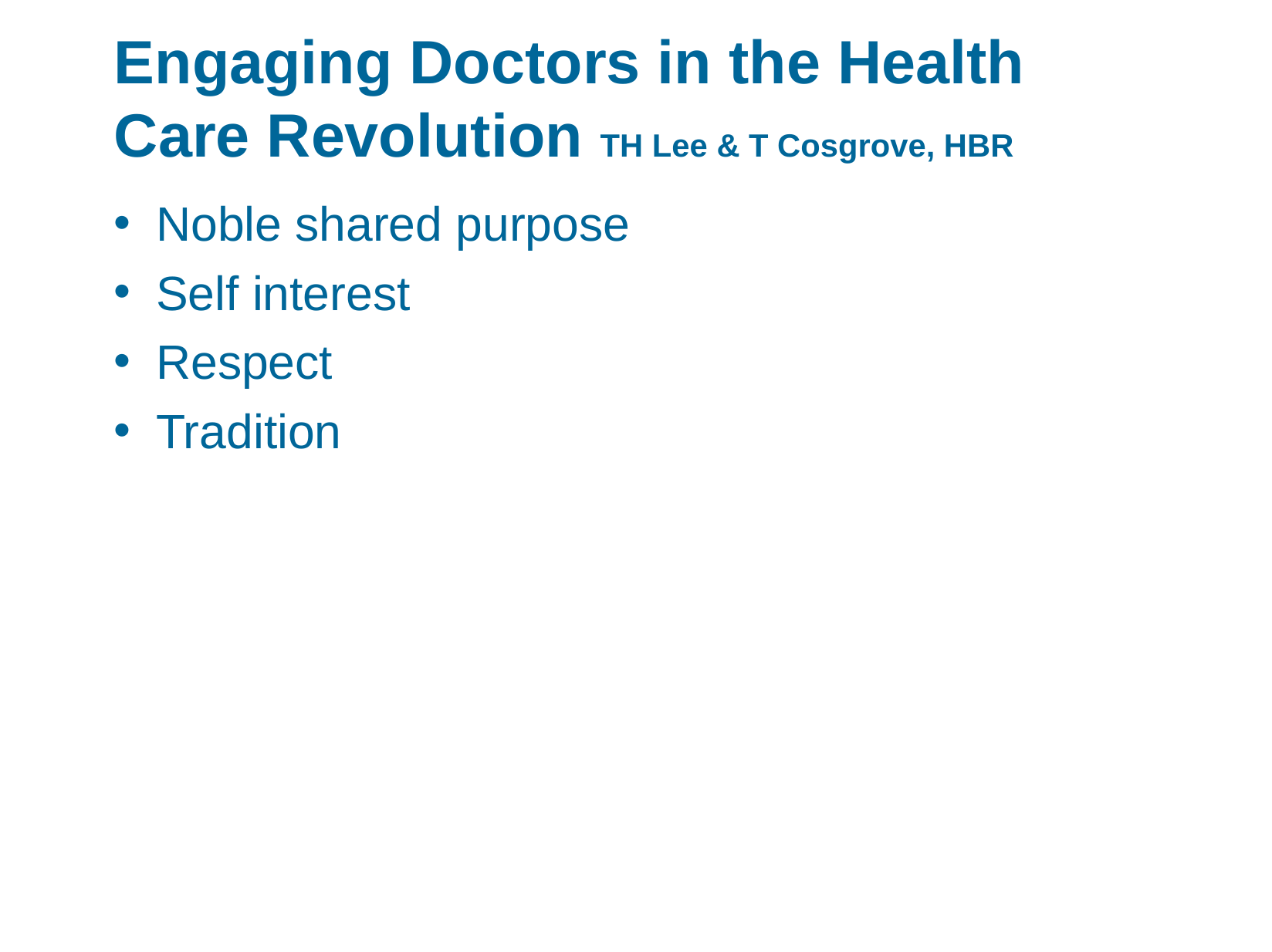

Engaging Doctors in the Health Care Revolution TH Lee & T Cosgrove, HBR
Noble shared purpose
Self interest
Respect
Tradition